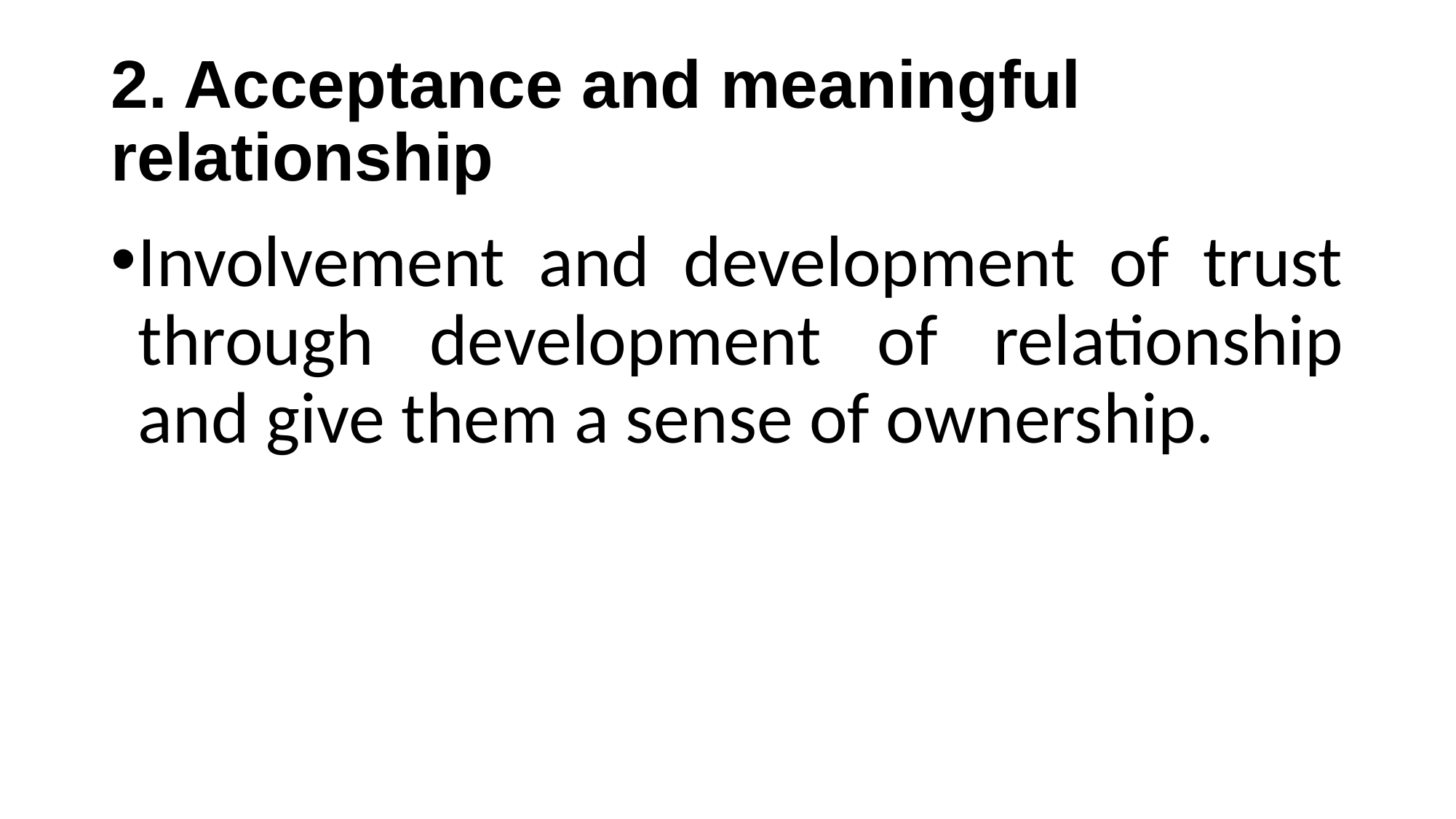

# 2. Acceptance and meaningful relationship
Involvement and development of trust through development of relationship and give them a sense of ownership.